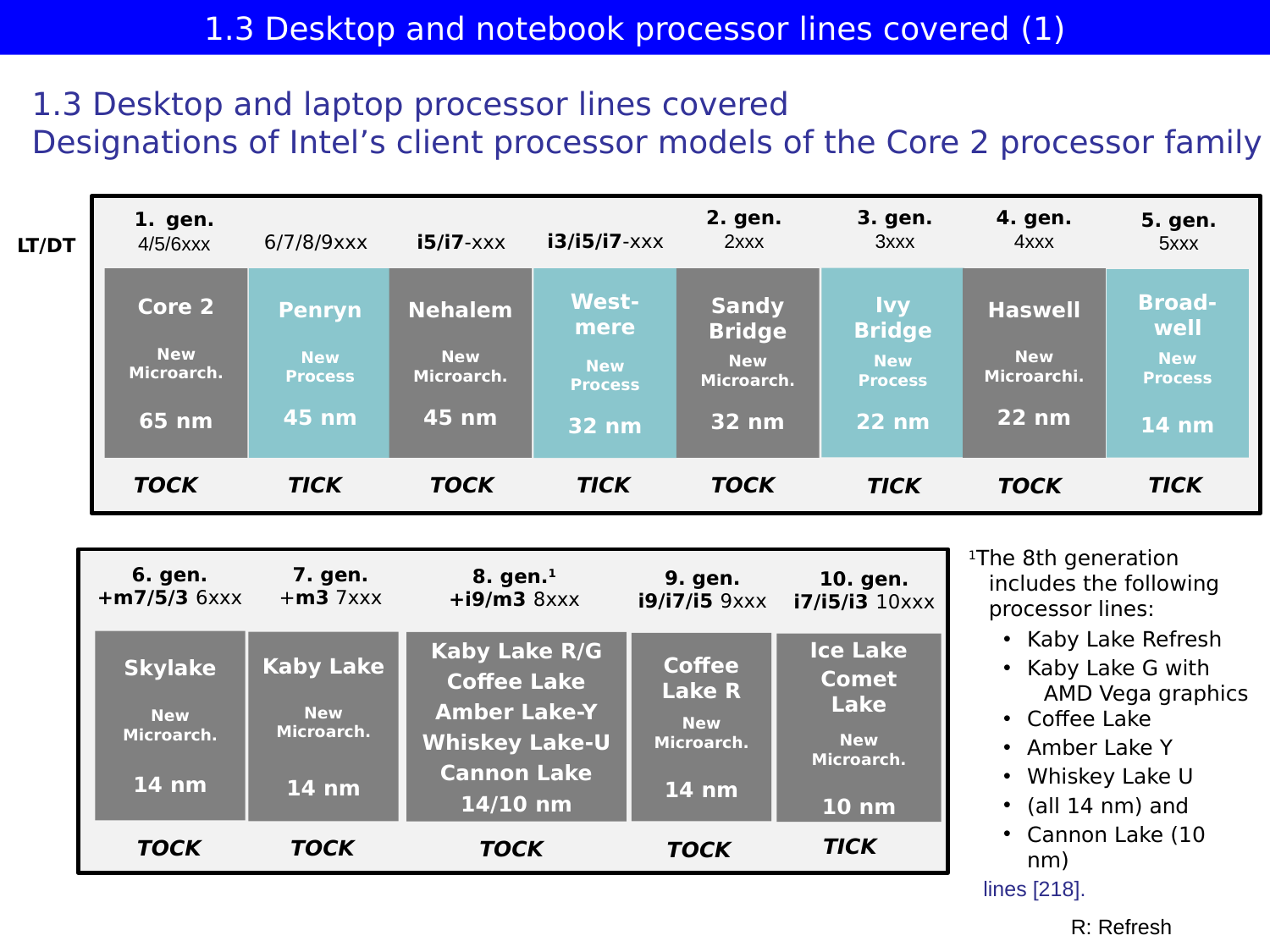

# 1.3 Desktop and notebook processor lines covered (1)
1.3 Desktop and laptop processor lines covered
Designations of Intel’s client processor models of the Core 2 processor family
EE
2. gen.
2xxx
4. gen.
4xxx

3. gen.
3xxx

gen.
4/5/6xxx

5. gen.
5xxx

i3/i5/i7-xxx
i5/i7-xxx
6/7/8/9xxx
LT/DT
Ivy
Bridge

New
Process

22 nm
Core 2

New
Microarch.

65 nm
Nehalem

New
Microarch.

45 nm
Sandy
Bridge

New
Microarch.

32 nm
Haswell

New
Microarchi.

22 nm
Penryn

New
Process

45 nm
West-
mere

New
Process

32 nm
Broad-
well

New
Process

14 nm
TICK
TOCK
TOCK
TICK
TICK
TOCK
TOCK
TICK
1The 8th generation
   includes the following
   processor lines:

7. gen.
+m3 7xxx
6. gen.
+m7/5/3 6xxx
8. gen.1
+i9/m3 8xxx
9. gen.
i9/i7/i5 9xxx
10. gen.
i7/i5/i3 10xxx

Kaby Lake Refresh
Kaby Lake G with
      AMD Vega graphics
Coffee Lake
Amber Lake Y
Whiskey Lake U
(all 14 nm) and
Cannon Lake (10 nm)
Skylake

New
Microarch.

14 nm
Kaby Lake
New
Microarch.

14 nm
Kaby Lake R/G
Coffee Lake
Amber Lake-Y
Whiskey Lake-U
Cannon Lake
14/10 nm
Coffee Lake R
New
Microarch.

14 nm
Ice Lake
Comet Lake
New
Microarch.

10 nm
TICK
TOCK
TOCK
TOCK
TOCK
lines [218].
R: Refresh